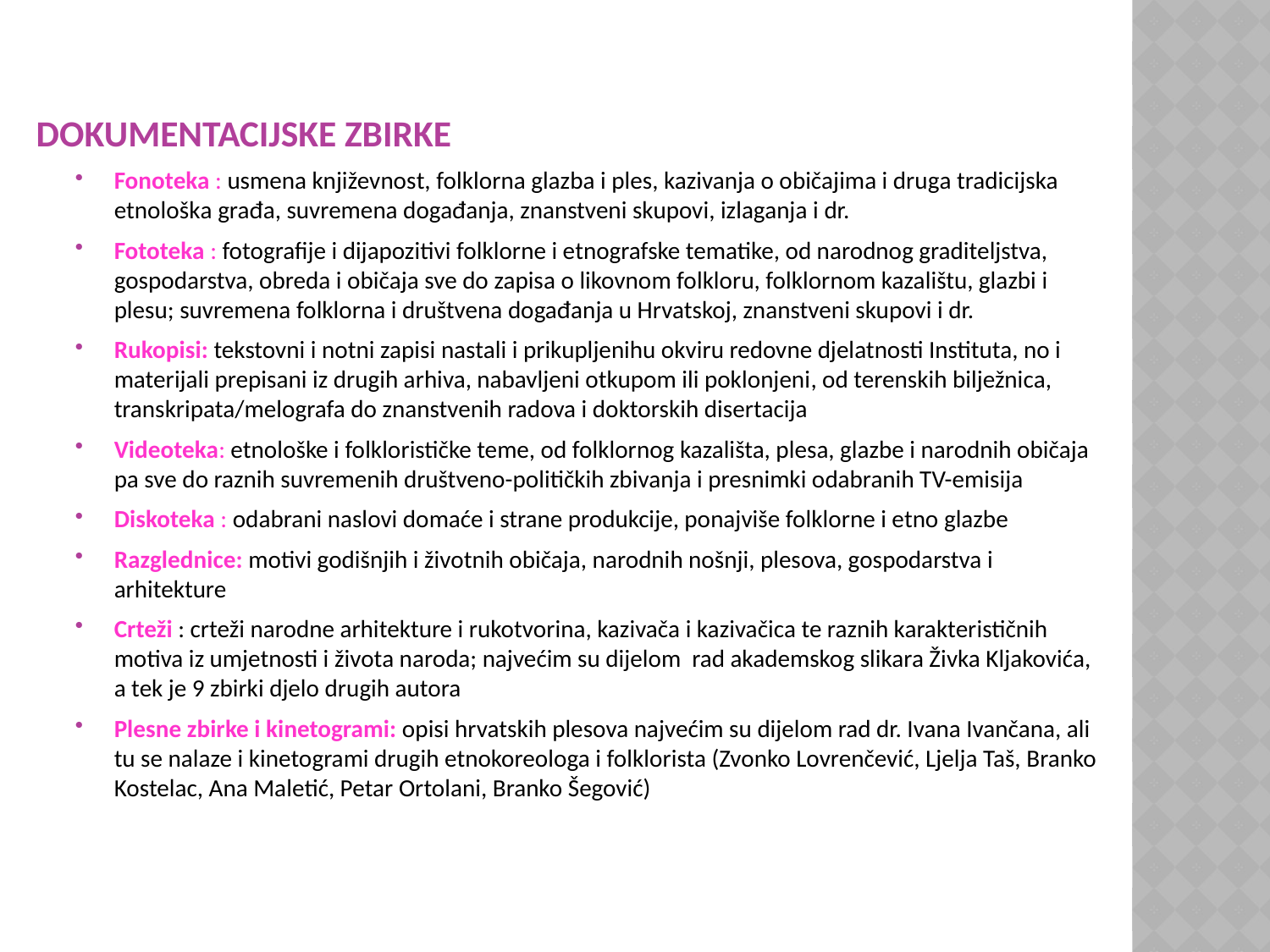

# Dokumentacijske zbirke

Fonoteka : usmena književnost, folklorna glazba i ples, kazivanja o običajima i druga tradicijska etnološka građa, suvremena događanja, znanstveni skupovi, izlaganja i dr.
Fototeka : fotografije i dijapozitivi folklorne i etnografske tematike, od narodnog graditeljstva, gospodarstva, obreda i običaja sve do zapisa o likovnom folkloru, folklornom kazalištu, glazbi i plesu; suvremena folklorna i društvena događanja u Hrvatskoj, znanstveni skupovi i dr.
Rukopisi: tekstovni i notni zapisi nastali i prikupljenihu okviru redovne djelatnosti Instituta, no i materijali prepisani iz drugih arhiva, nabavljeni otkupom ili poklonjeni, od terenskih bilježnica, transkripata/melografa do znanstvenih radova i doktorskih disertacija
Videoteka: etnološke i folklorističke teme, od folklornog kazališta, plesa, glazbe i narodnih običaja pa sve do raznih suvremenih društveno-političkih zbivanja i presnimki odabranih TV-emisija
Diskoteka : odabrani naslovi domaće i strane produkcije, ponajviše folklorne i etno glazbe
Razglednice: motivi godišnjih i životnih običaja, narodnih nošnji, plesova, gospodarstva i arhitekture
Crteži : crteži narodne arhitekture i rukotvorina, kazivača i kazivačica te raznih karakterističnih motiva iz umjetnosti i života naroda; najvećim su dijelom  rad akademskog slikara Živka Kljakovića, a tek je 9 zbirki djelo drugih autora
Plesne zbirke i kinetogrami: opisi hrvatskih plesova najvećim su dijelom rad dr. Ivana Ivančana, ali tu se nalaze i kinetogrami drugih etnokoreologa i folklorista (Zvonko Lovrenčević, Ljelja Taš, Branko Kostelac, Ana Maletić, Petar Ortolani, Branko Šegović)